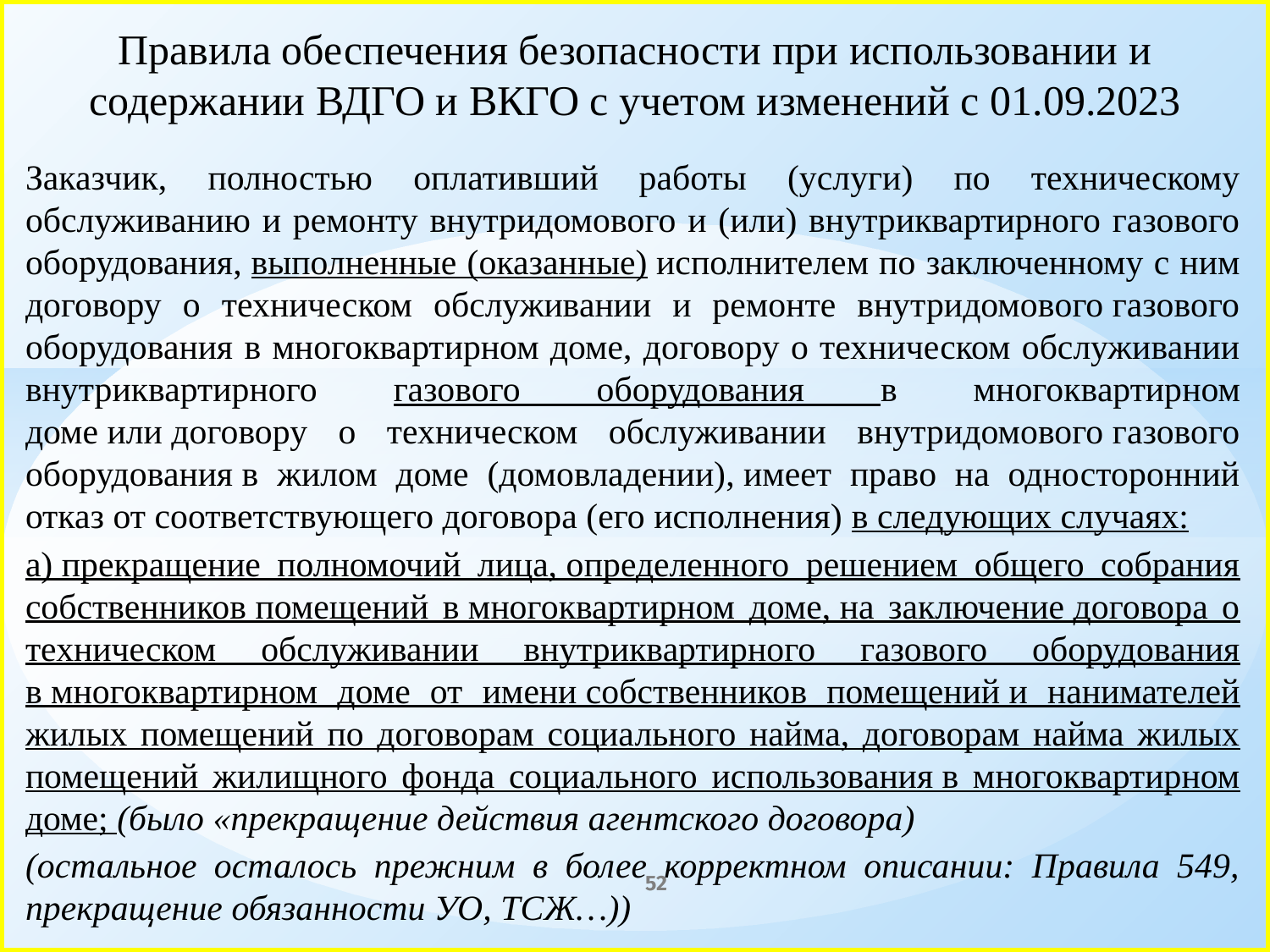

# Правила обеспечения безопасности при использовании и содержании ВДГО и ВКГО с учетом изменений с 01.09.2023
Заказчик, полностью оплативший работы (услуги) по техническому обслуживанию и ремонту внутридомового и (или) внутриквартирного газового оборудования, выполненные (оказанные) исполнителем по заключенному с ним договору о техническом обслуживании и ремонте внутридомового газового оборудования в многоквартирном доме, договору о техническом обслуживании внутриквартирного газового оборудования в многоквартирном доме или договору о техническом обслуживании внутридомового газового оборудования в жилом доме (домовладении), имеет право на односторонний отказ от соответствующего договора (его исполнения) в следующих случаях:
а) прекращение полномочий лица, определенного решением общего собрания собственников помещений в многоквартирном доме, на заключение договора о техническом обслуживании внутриквартирного газового оборудования в многоквартирном доме от имени собственников помещений и нанимателей жилых помещений по договорам социального найма, договорам найма жилых помещений жилищного фонда социального использования в многоквартирном доме; (было «прекращение действия агентского договора)
(остальное осталось прежним в более корректном описании: Правила 549, прекращение обязанности УО, ТСЖ…))
52